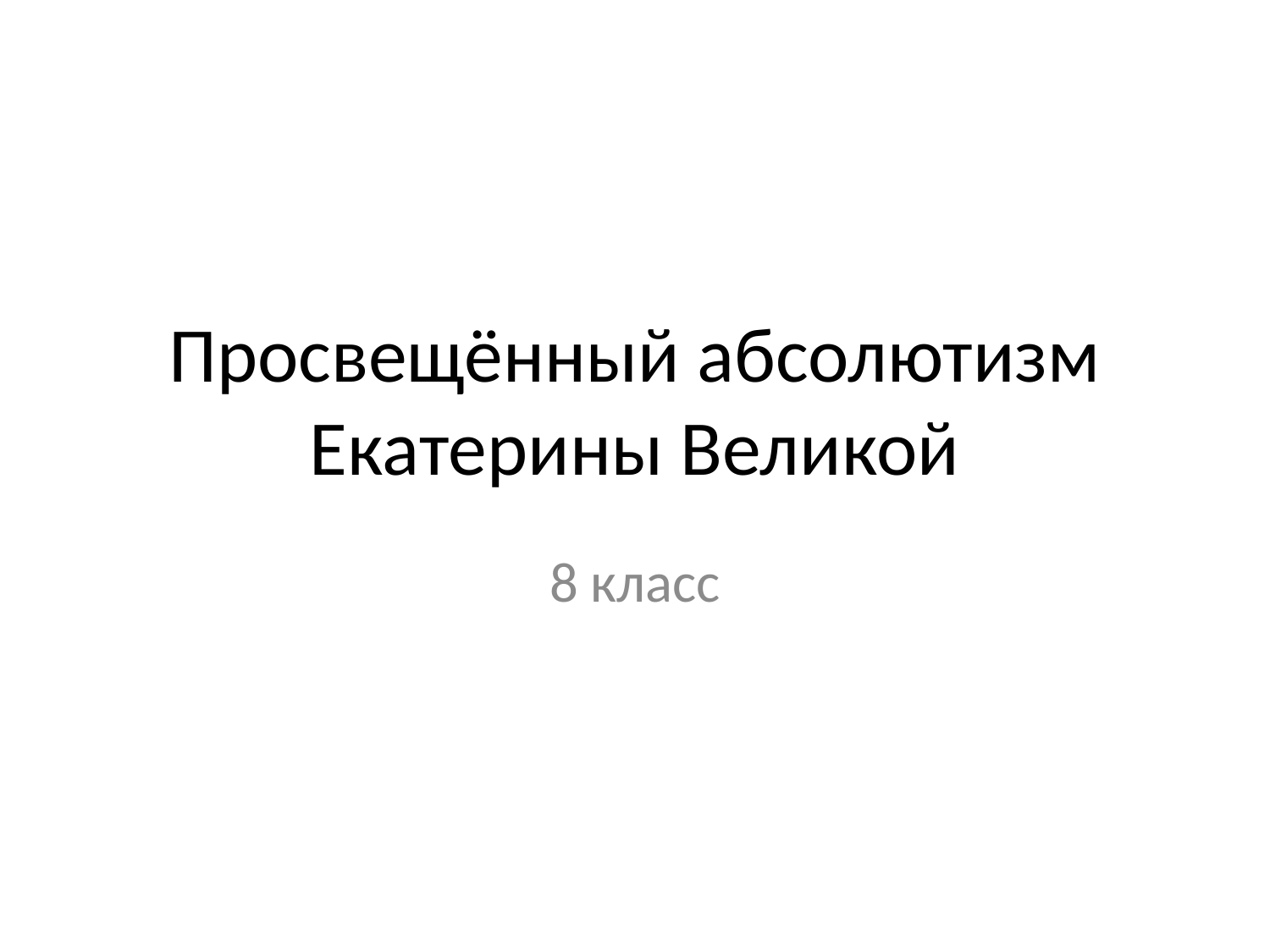

# Просвещённый абсолютизм Екатерины Великой
8 класс